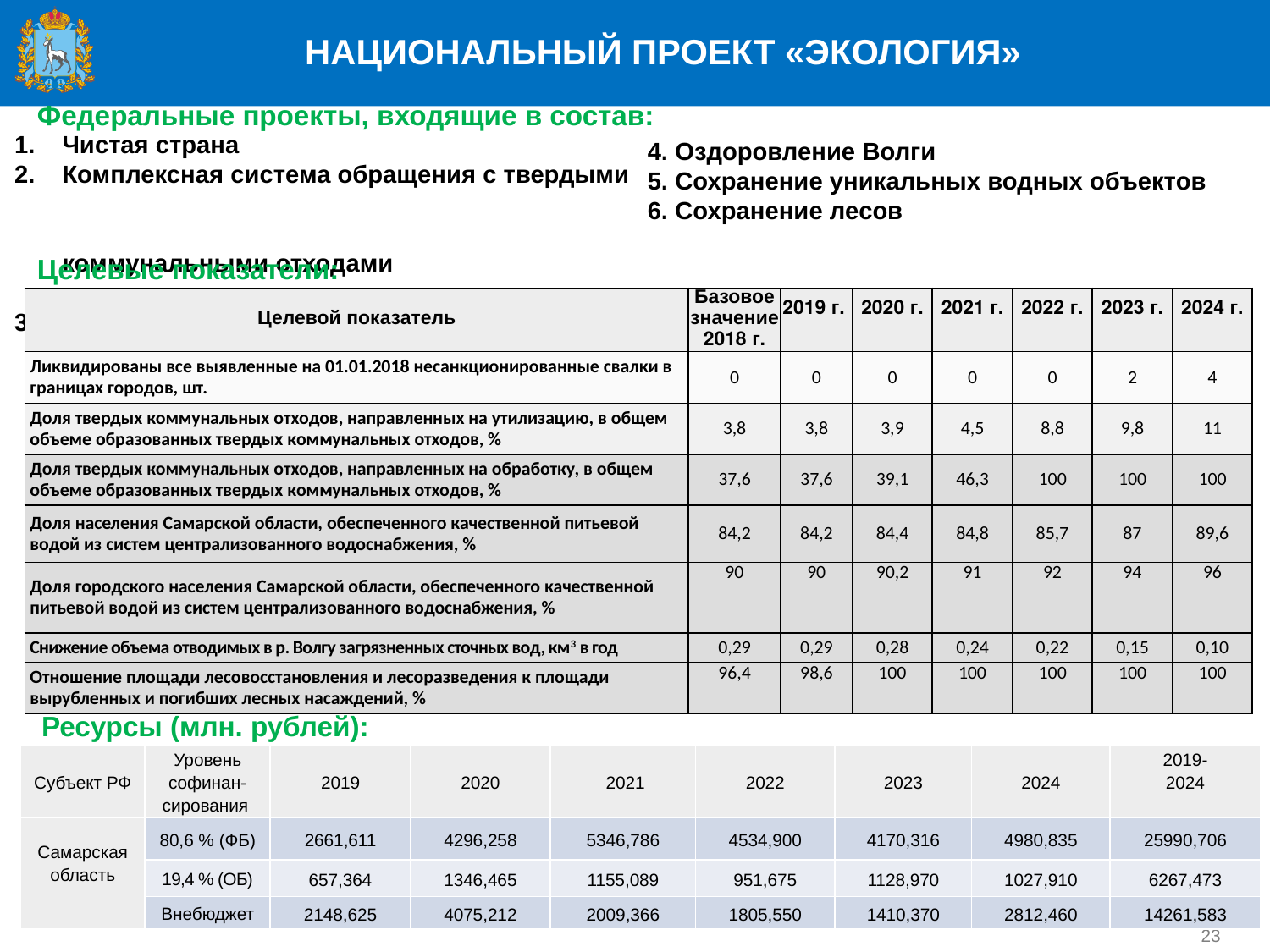

НАЦИОНАЛЬНЫЙ ПРОЕКТ «ЭКОЛОГИЯ»
Федеральные проекты, входящие в состав:
Чистая страна
Комплексная система обращения с твердыми                                                                                                                                                                                   коммунальными отходами
Чистая вода
4. Оздоровление Волги
5. Сохранение уникальных водных объектов
6. Сохранение лесов
Целевые показатели:
| Целевой показатель | Базовое значение 2018 г. | 2019 г. | 2020 г. | 2021 г. | 2022 г. | 2023 г. | 2024 г. |
| --- | --- | --- | --- | --- | --- | --- | --- |
| Ликвидированы все выявленные на 01.01.2018 несанкционированные свалки в границах городов, шт. | 0 | 0 | 0 | 0 | 0 | 2 | 4 |
| Доля твердых коммунальных отходов, направленных на утилизацию, в общем объеме образованных твердых коммунальных отходов, % | 3,8 | 3,8 | 3,9 | 4,5 | 8,8 | 9,8 | 11 |
| Доля твердых коммунальных отходов, направленных на обработку, в общем объеме образованных твердых коммунальных отходов, % | 37,6 | 37,6 | 39,1 | 46,3 | 100 | 100 | 100 |
| Доля населения Самарской области, обеспеченного качественной питьевой водой из систем централизованного водоснабжения, % | 84,2 | 84,2 | 84,4 | 84,8 | 85,7 | 87 | 89,6 |
| Доля городского населения Самарской области, обеспеченного качественной питьевой водой из систем централизованного водоснабжения, % | 90 | 90 | 90,2 | 91 | 92 | 94 | 96 |
| Снижение объема отводимых в р. Волгу загрязненных сточных вод, км3 в год | 0,29 | 0,29 | 0,28 | 0,24 | 0,22 | 0,15 | 0,10 |
| Отношение площади лесовосстановления и лесоразведения к площади вырубленных и погибших лесных насаждений, % | 96,4 | 98,6 | 100 | 100 | 100 | 100 | 100 |
Ресурсы (млн. рублей):
| Субъект РФ | Уровень софинан-сирования | 2019 | 2020 | 2021 | 2022 | 2023 | 2024 | 2019- 2024 |
| --- | --- | --- | --- | --- | --- | --- | --- | --- |
| Самарская область | 80,6 % (ФБ) | 2661,611 | 4296,258 | 5346,786 | 4534,900 | 4170,316 | 4980,835 | 25990,706 |
|  | 19,4 % (ОБ) | 657,364 | 1346,465 | 1155,089 | 951,675 | 1128,970 | 1027,910 | 6267,473 |
|  | Внебюджет | 2148,625 | 4075,212 | 2009,366 | 1805,550 | 1410,370 | 2812,460 | 14261,583 |
23